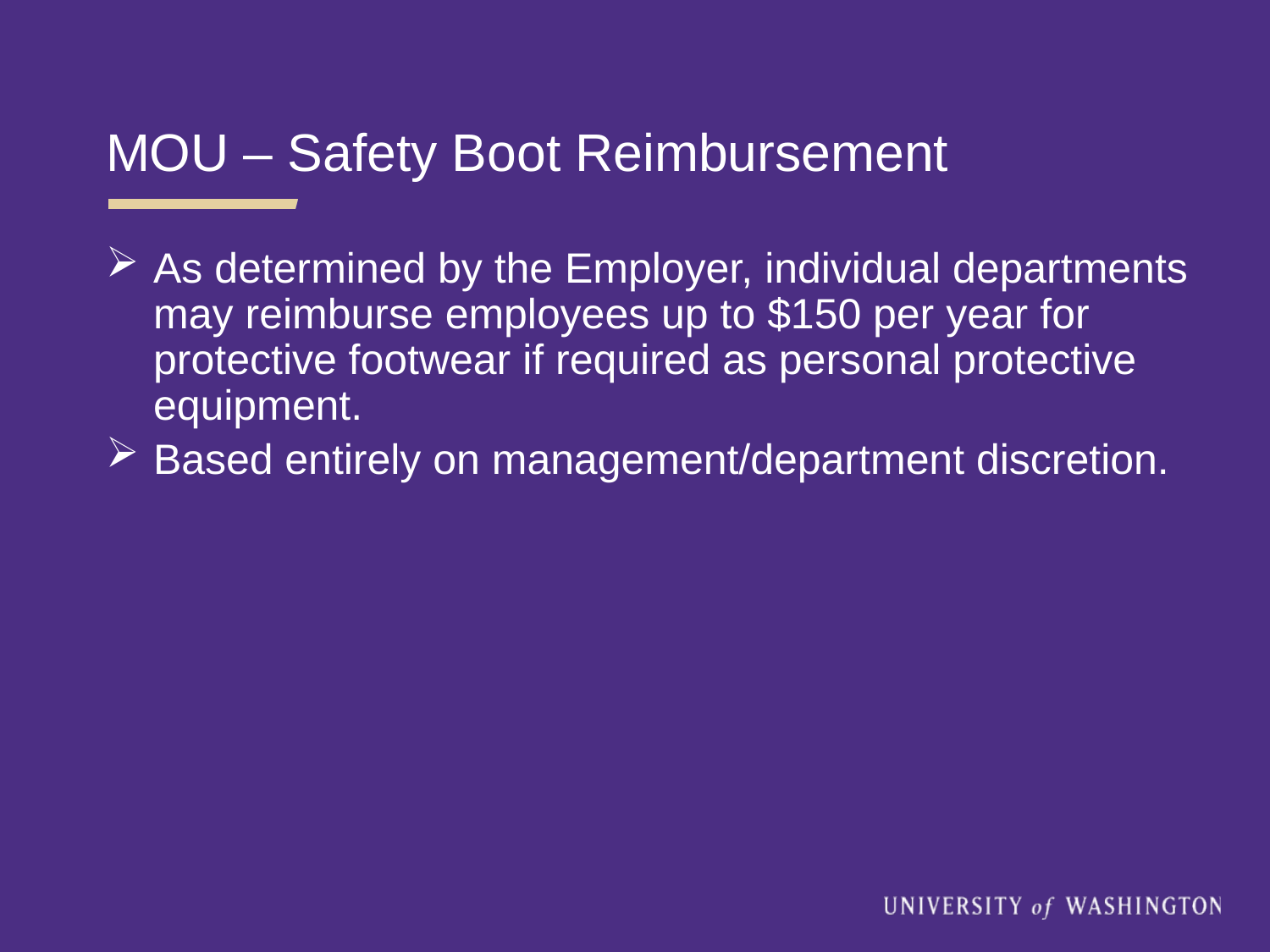

MOU – Safety Boot Reimbursement
As determined by the Employer, individual departments may reimburse employees up to $150 per year for protective footwear if required as personal protective equipment.
Based entirely on management/department discretion.